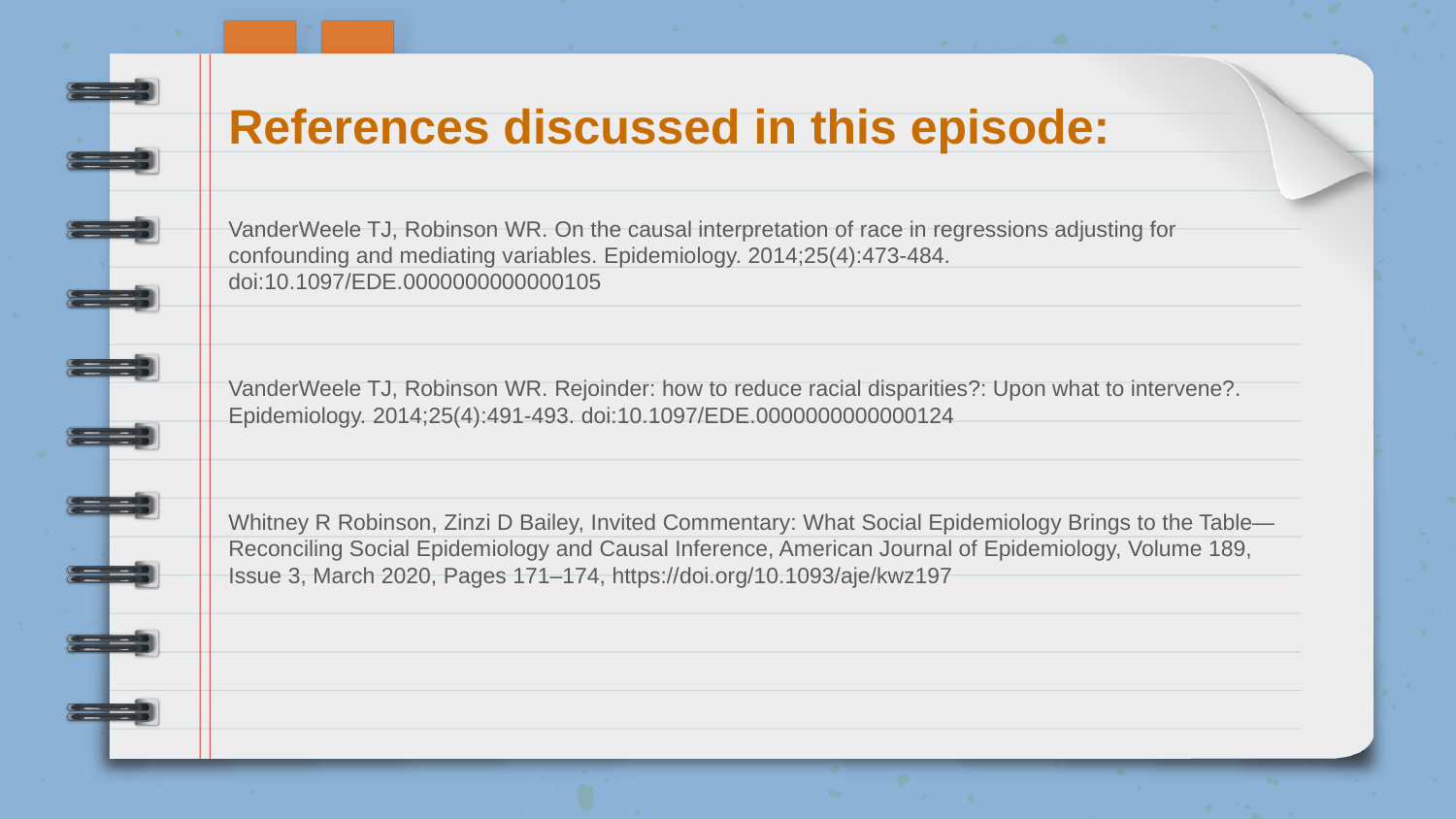

References discussed in this episode:
# VanderWeele TJ, Robinson WR. On the causal interpretation of race in regressions adjusting for confounding and mediating variables. Epidemiology. 2014;25(4):473-484. doi:10.1097/EDE.0000000000000105 VanderWeele TJ, Robinson WR. Rejoinder: how to reduce racial disparities?: Upon what to intervene?. Epidemiology. 2014;25(4):491-493. doi:10.1097/EDE.0000000000000124 Whitney R Robinson, Zinzi D Bailey, Invited Commentary: What Social Epidemiology Brings to the Table—Reconciling Social Epidemiology and Causal Inference, American Journal of Epidemiology, Volume 189, Issue 3, March 2020, Pages 171–174, https://doi.org/10.1093/aje/kwz197